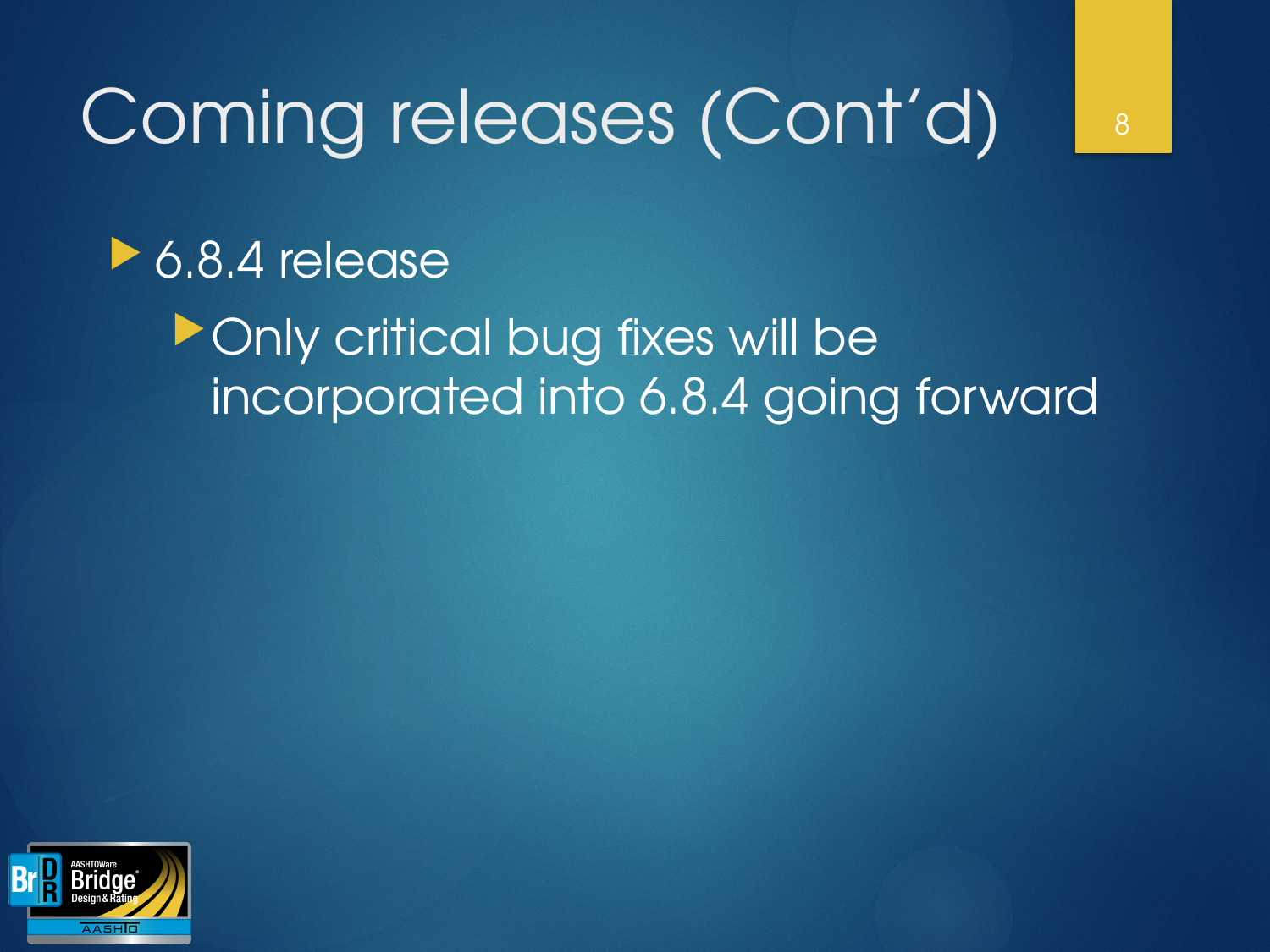

8
# Coming releases (Cont’d)
6.8.4 release
Only critical bug fixes will be incorporated into 6.8.4 going forward